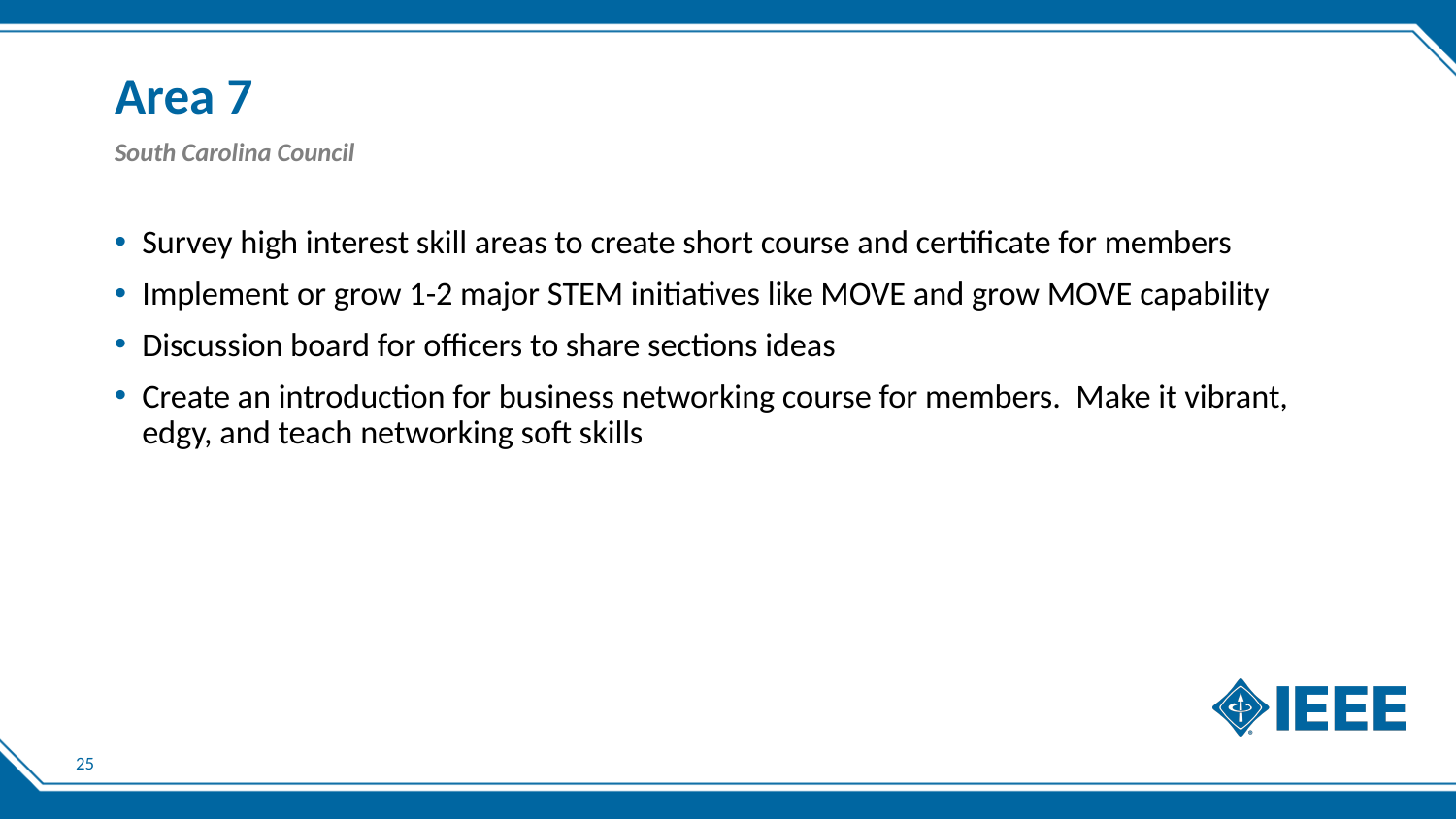

# Area 7
South Carolina Council
Survey high interest skill areas to create short course and certificate for members
Implement or grow 1-2 major STEM initiatives like MOVE and grow MOVE capability
Discussion board for officers to share sections ideas
Create an introduction for business networking course for members.  Make it vibrant, edgy, and teach networking soft skills
25